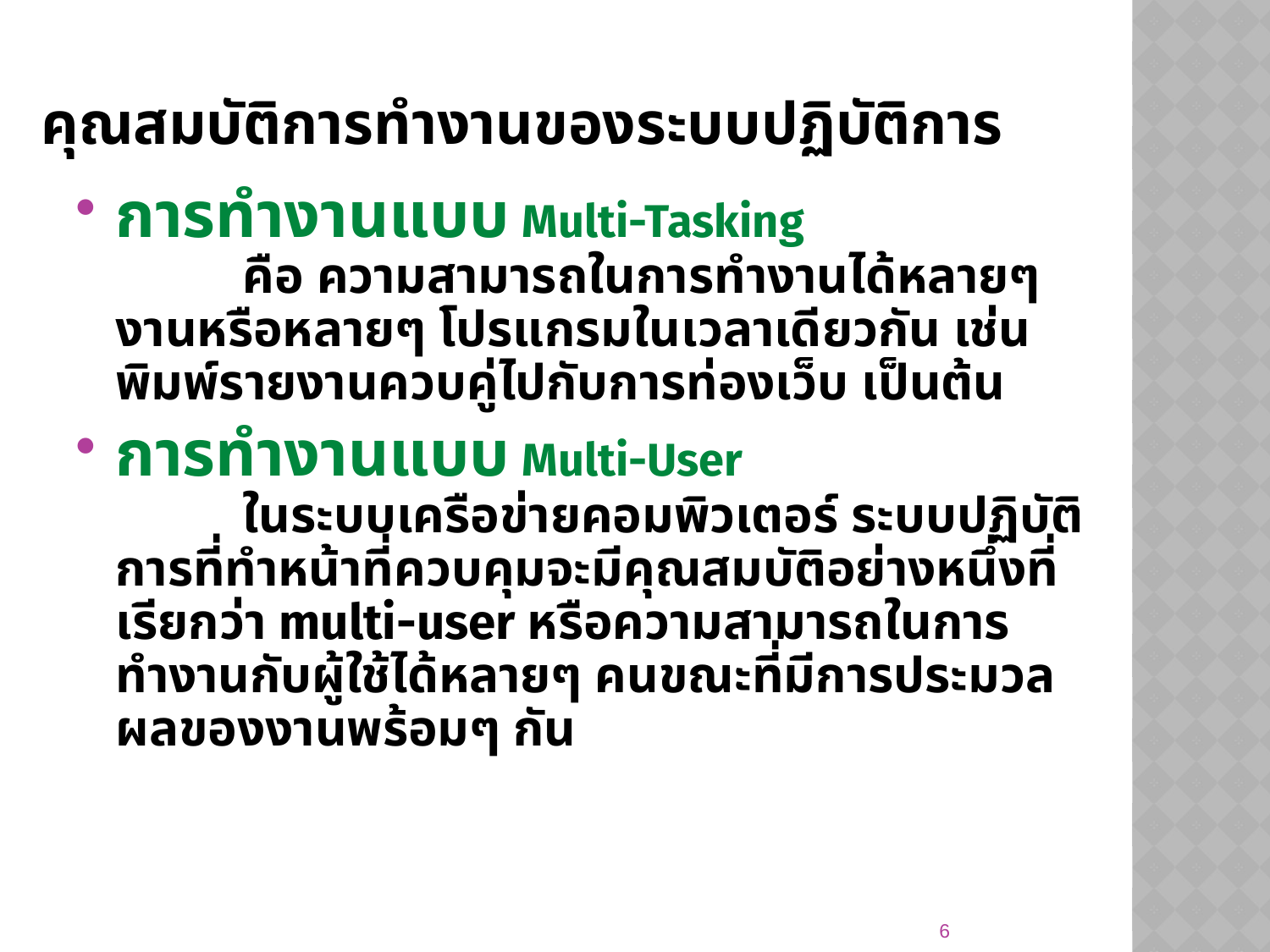

# คุณสมบัติการทำงานของระบบปฏิบัติการ
การทำงานแบบ Multi-Tasking
	คือ ความสามารถในการทำงานได้หลายๆ งานหรือหลายๆ โปรแกรมในเวลาเดียวกัน เช่น พิมพ์รายงานควบคู่ไปกับการท่องเว็บ เป็นต้น
การทำงานแบบ Multi-User
	ในระบบเครือข่ายคอมพิวเตอร์ ระบบปฏิบัติการที่ทำหน้าที่ควบคุมจะมีคุณสมบัติอย่างหนึ่งที่เรียกว่า multi-user หรือความสามารถในการทำงานกับผู้ใช้ได้หลายๆ คนขณะที่มีการประมวลผลของงานพร้อมๆ กัน
6